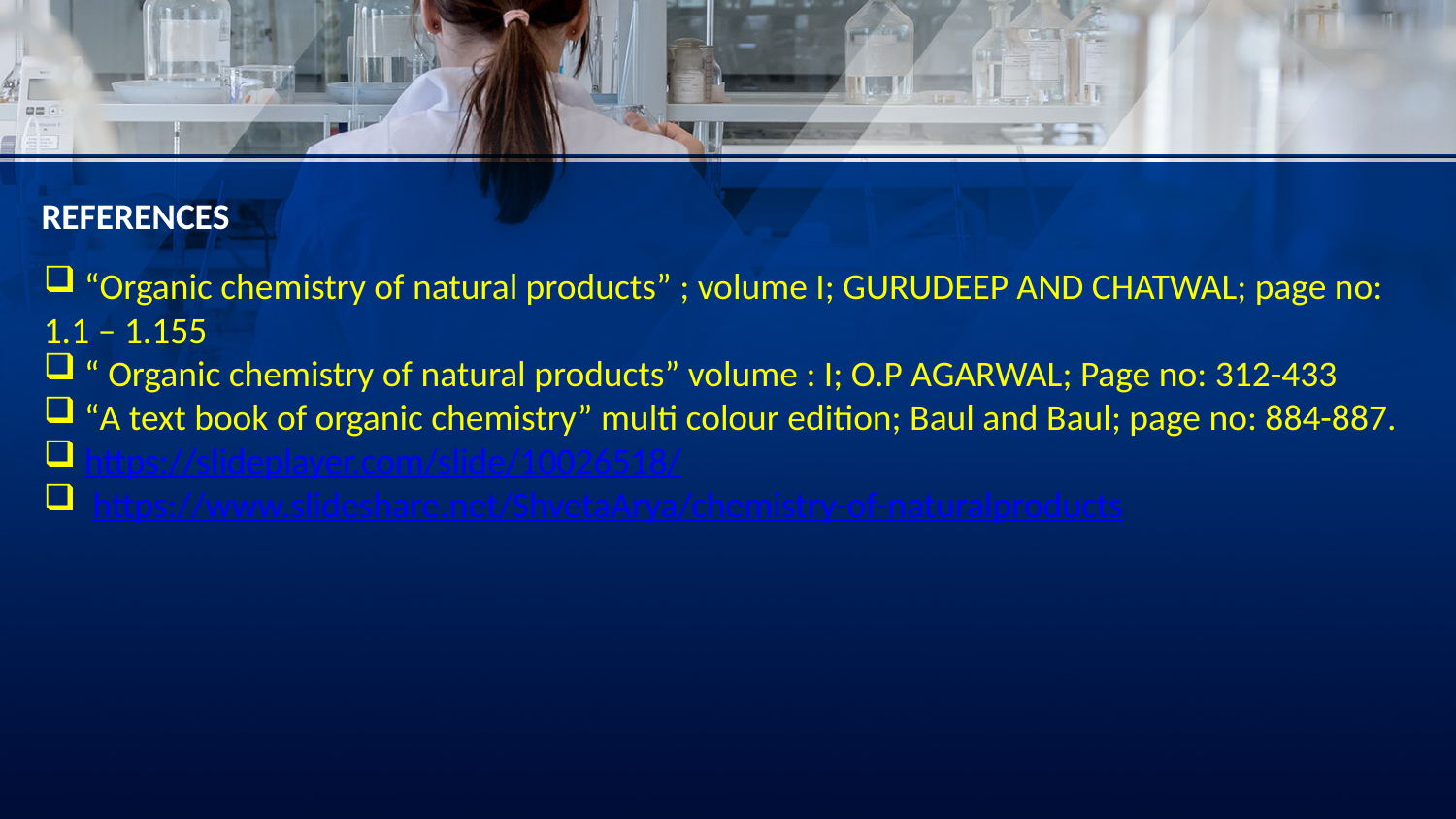

REFERENCES
 “Organic chemistry of natural products” ; volume I; GURUDEEP AND CHATWAL; page no: 1.1 – 1.155
 “ Organic chemistry of natural products” volume : I; O.P AGARWAL; Page no: 312-433
 “A text book of organic chemistry” multi colour edition; Baul and Baul; page no: 884-887.
 https://slideplayer.com/slide/10026518/
  https://www.slideshare.net/ShvetaArya/chemistry-of-naturalproducts